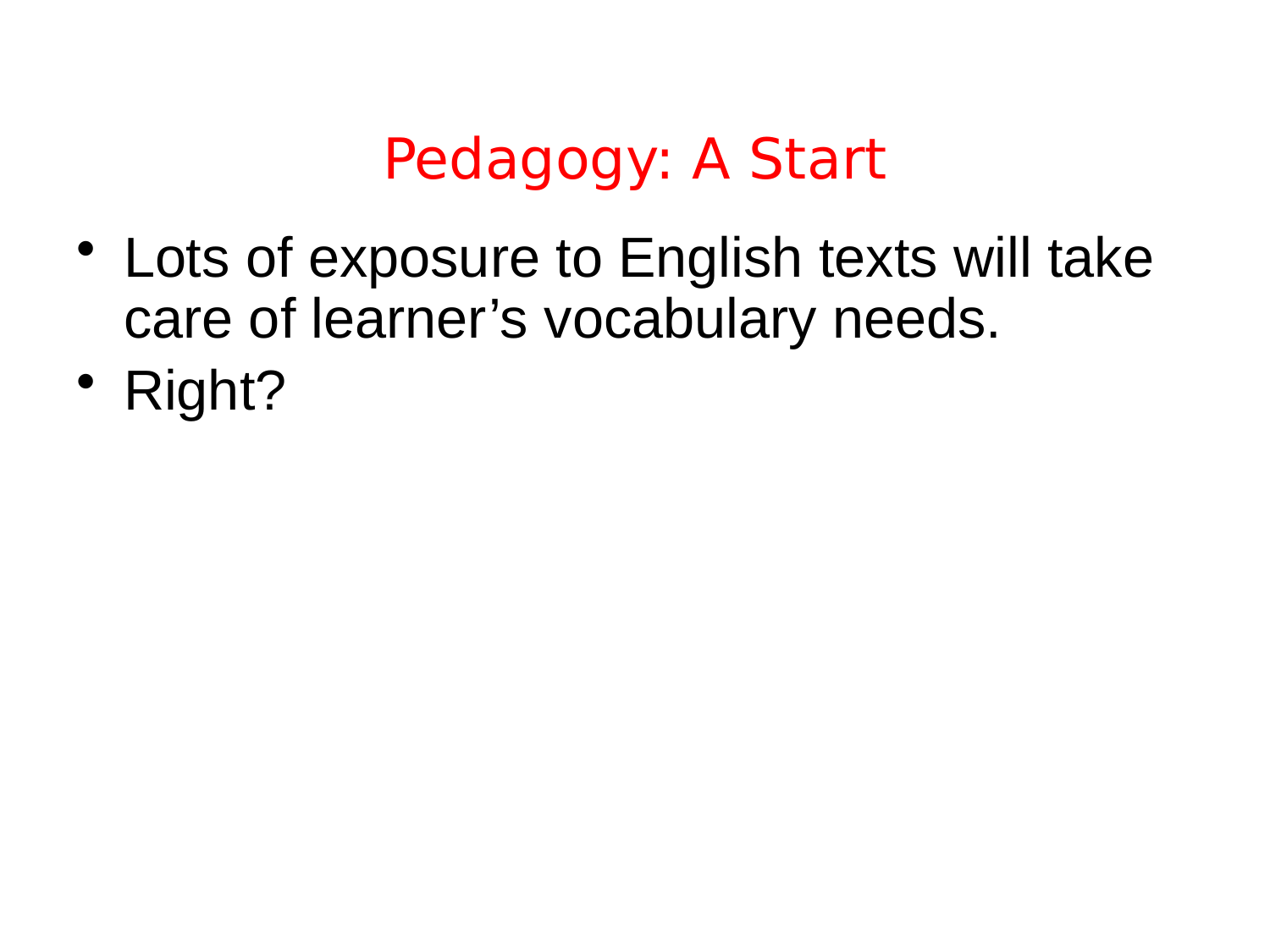

Pedagogy: A Start
Lots of exposure to English texts will take care of learner’s vocabulary needs.
Right?